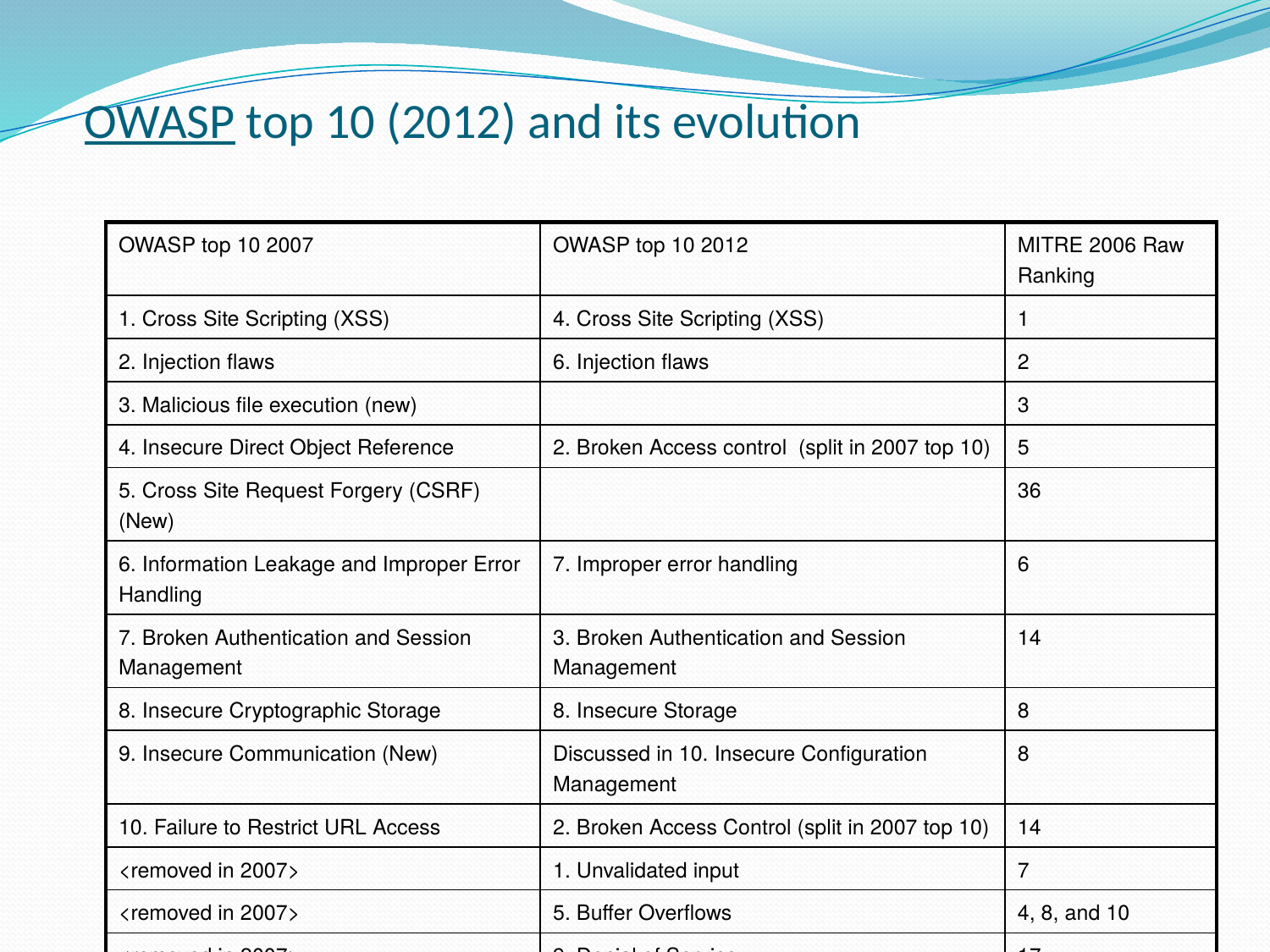

# OWASP top 10 (2012) and its evolution
| OWASP top 10 2007 | OWASP top 10 2012 | MITRE 2006 Raw Ranking |
| --- | --- | --- |
| 1. Cross Site Scripting (XSS) | 4. Cross Site Scripting (XSS) | 1 |
| 2. Injection flaws | 6. Injection flaws | 2 |
| 3. Malicious file execution (new) |  | 3 |
| 4. Insecure Direct Object Reference | 2. Broken Access control (split in 2007 top 10) | 5 |
| 5. Cross Site Request Forgery (CSRF) (New) |  | 36 |
| 6. Information Leakage and Improper Error Handling | 7. Improper error handling | 6 |
| 7. Broken Authentication and Session Management | 3. Broken Authentication and Session Management | 14 |
| 8. Insecure Cryptographic Storage | 8. Insecure Storage | 8 |
| 9. Insecure Communication (New) | Discussed in 10. Insecure Configuration Management | 8 |
| 10. Failure to Restrict URL Access | 2. Broken Access Control (split in 2007 top 10) | 14 |
| <removed in 2007> | 1. Unvalidated input | 7 |
| <removed in 2007> | 5. Buffer Overflows | 4, 8, and 10 |
| <removed in 2007> | 9. Denial of Service | 17 |
| <removed in 2007> | 10. Insecure Configuration Management | 29 |